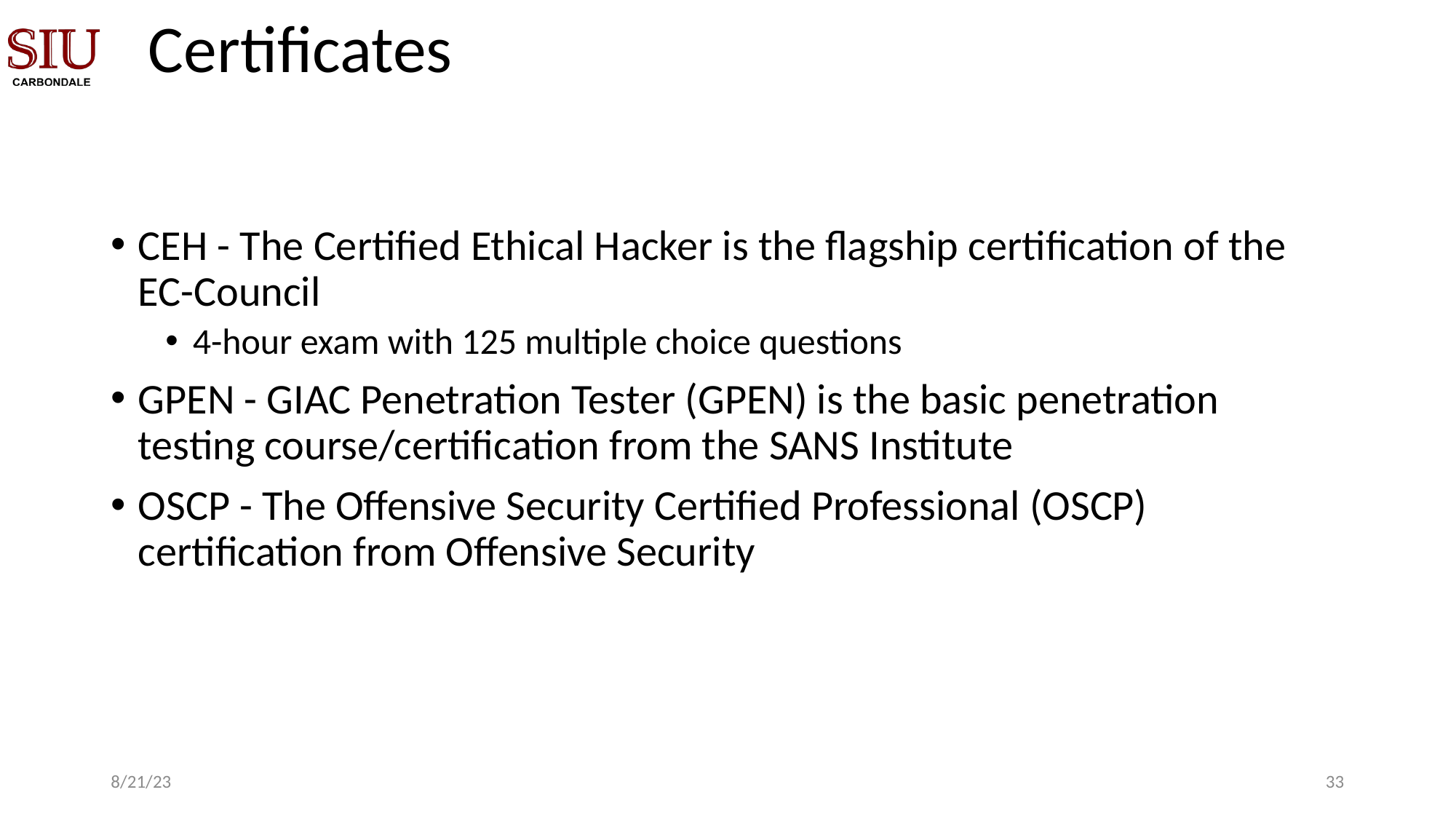

# Certificates
CEH - The Certified Ethical Hacker is the flagship certification of the EC-Council
4-hour exam with 125 multiple choice questions
GPEN - GIAC Penetration Tester (GPEN) is the basic penetration testing course/certification from the SANS Institute
OSCP - The Offensive Security Certified Professional (OSCP) certification from Offensive Security

8/21/23
33
Abdullah Aydeger  -  CS 409/591 Ethical Hacking